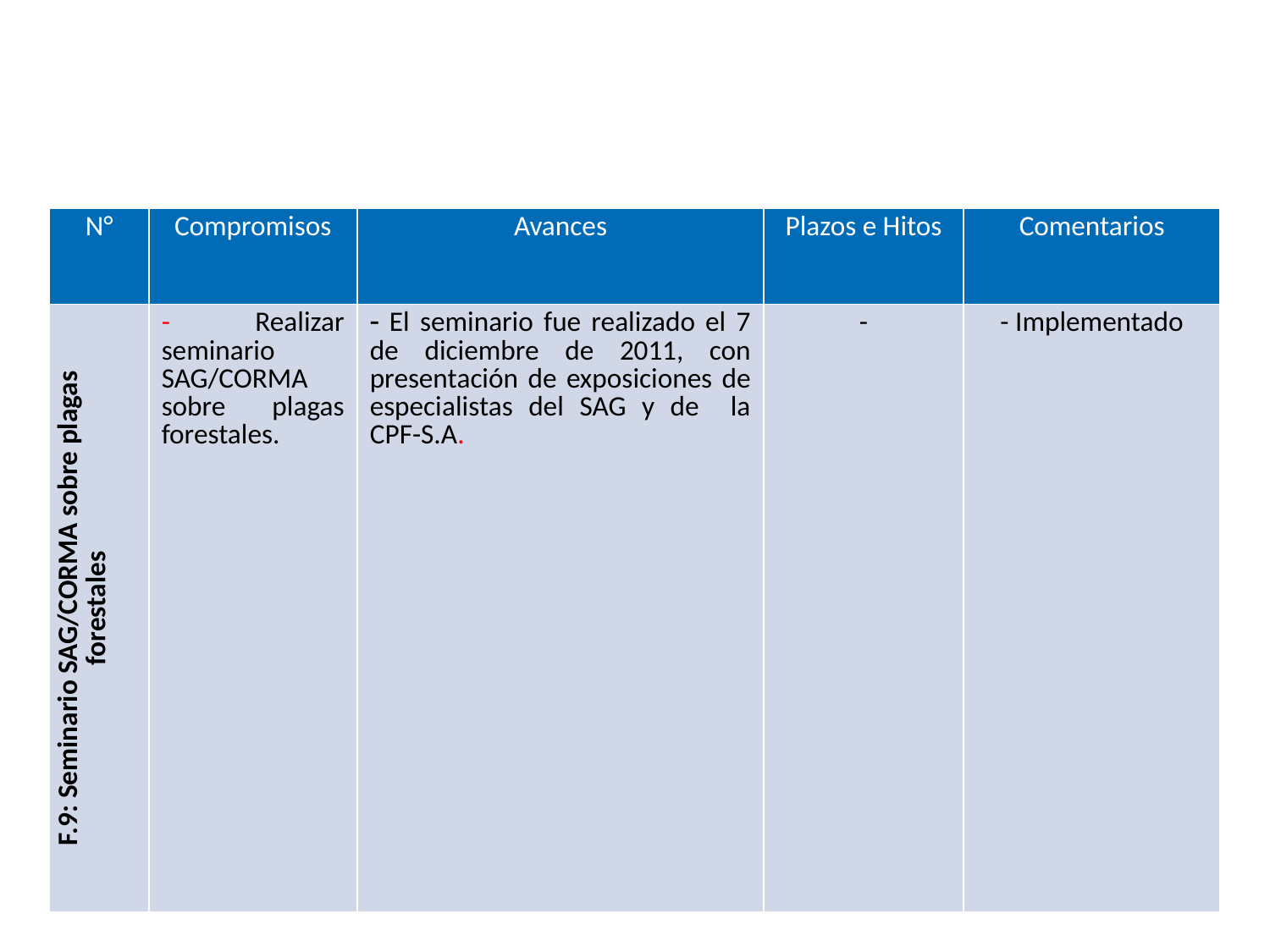

| N° | Compromisos | Avances | Plazos e Hitos | Comentarios |
| --- | --- | --- | --- | --- |
| F.9: Seminario SAG/CORMA sobre plagas forestales | - Realizar seminario SAG/CORMA sobre plagas forestales. | El seminario fue realizado el 7 de diciembre de 2011, con presentación de exposiciones de especialistas del SAG y de la CPF-S.A. | - | - Implementado |